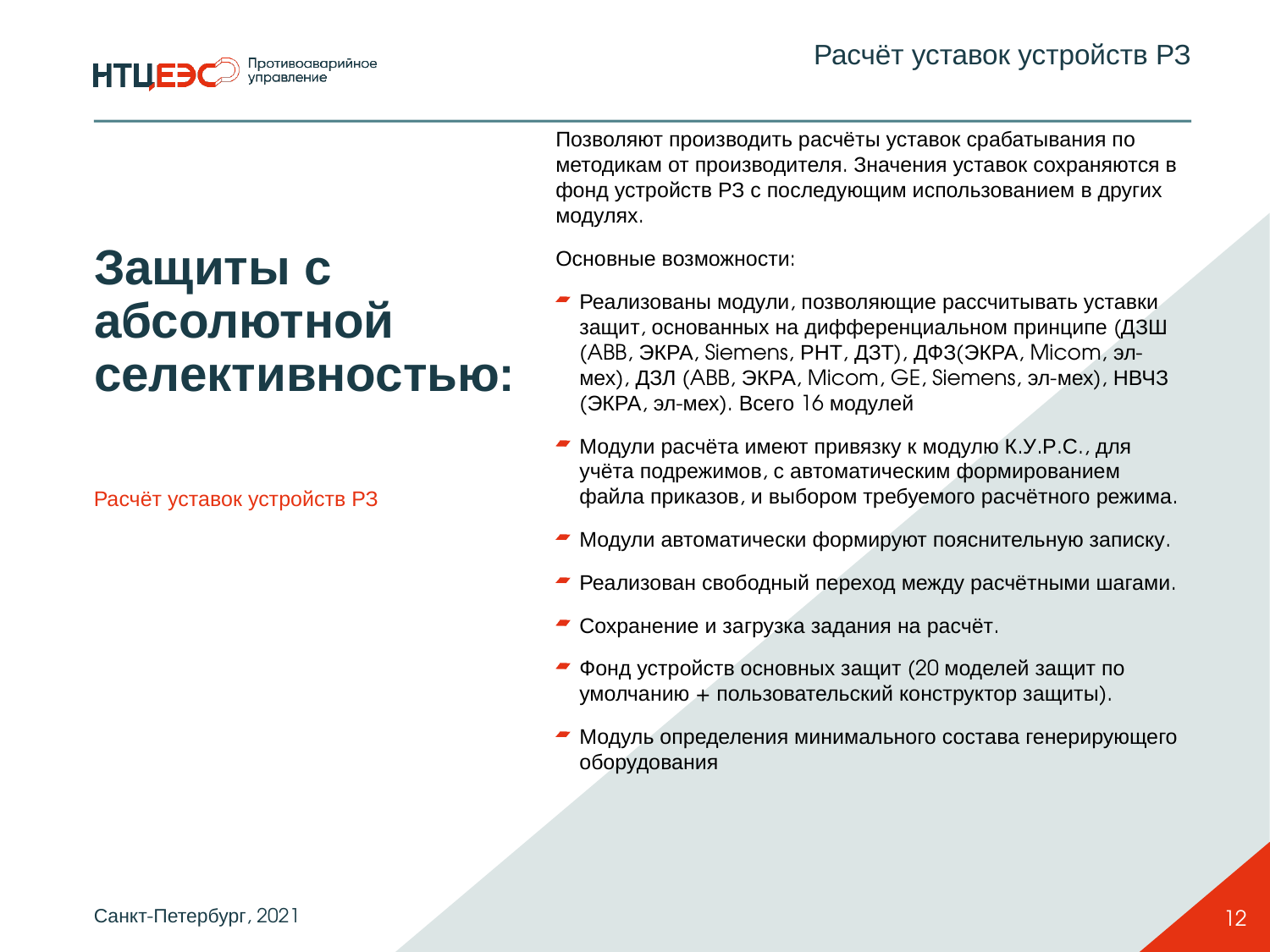

Расчёт уставок устройств РЗ
Позволяют производить расчёты уставок срабатывания по методикам от производителя. Значения уставок сохраняются в фонд устройств РЗ с последующим использованием в других модулях.
Основные возможности:
Реализованы модули, позволяющие рассчитывать уставки защит, основанных на дифференциальном принципе (ДЗШ (ABB, ЭКРА, Siemens, РНТ, ДЗТ), ДФЗ(ЭКРА, Micom, эл-мех), ДЗЛ (ABB, ЭКРА, Micom, GE, Siemens, эл-мех), НВЧЗ (ЭКРА, эл-мех). Всего 16 модулей
Модули расчёта имеют привязку к модулю К.У.Р.С., для учёта подрежимов, с автоматическим формированием файла приказов, и выбором требуемого расчётного режима.
Модули автоматически формируют пояснительную записку.
Реализован свободный переход между расчётными шагами.
Сохранение и загрузка задания на расчёт.
Фонд устройств основных защит (20 моделей защит по умолчанию + пользовательский конструктор защиты).
Модуль определения минимального состава генерирующего оборудования
# Защиты с абсолютной селективностью:
Расчёт уставок устройств РЗ
12
Санкт-Петербург, 2021